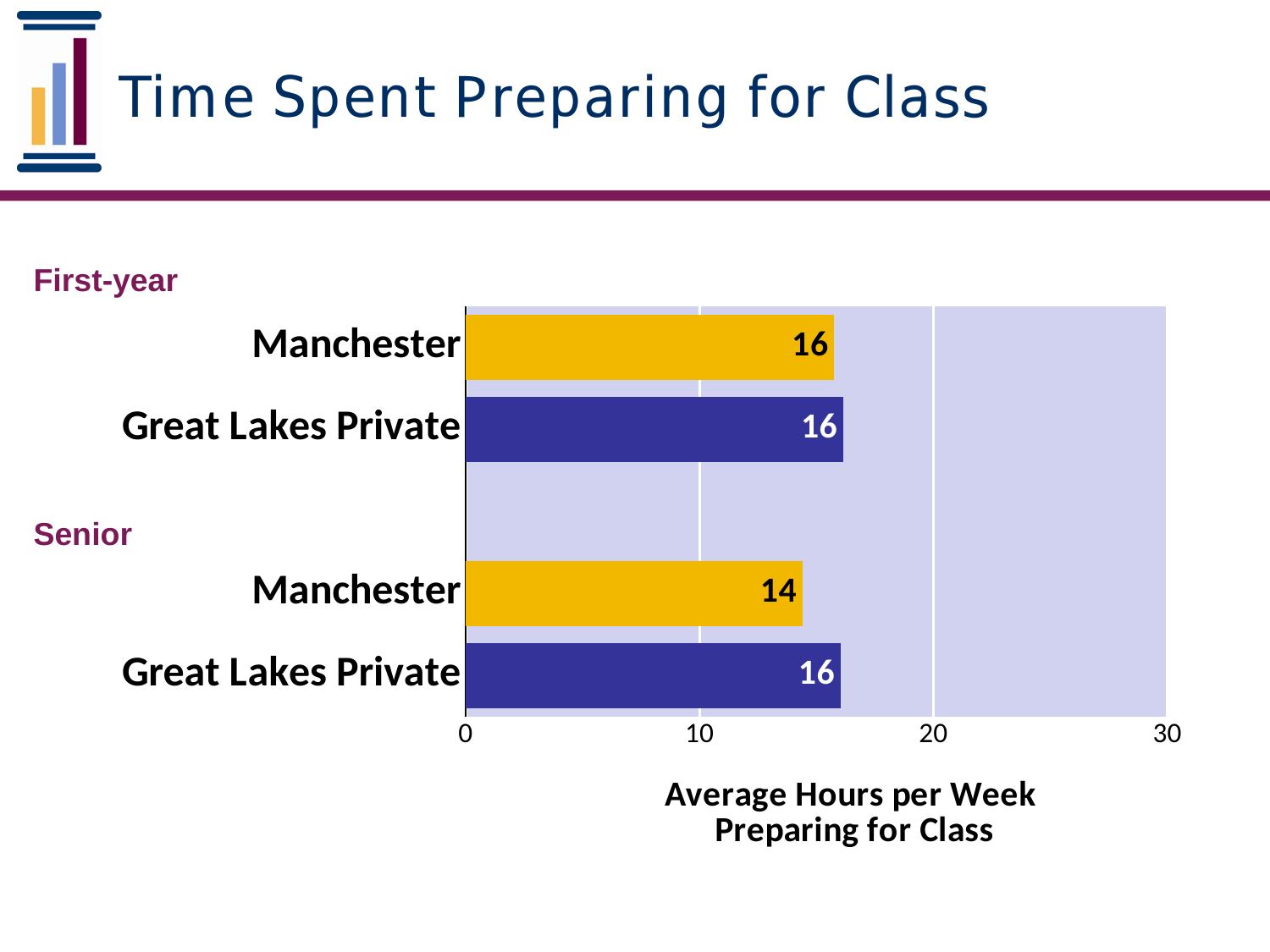

# Time Spent Preparing for Class
First-year

### Chart

| Category |  |
|---|---|
| Great Lakes Private | 16.02503815721647 |
| Manchester | 14.39690582144632 |
|  | None |
| Great Lakes Private | 16.13494399024486 |
| Manchester | 15.74451916242963 |
Senior